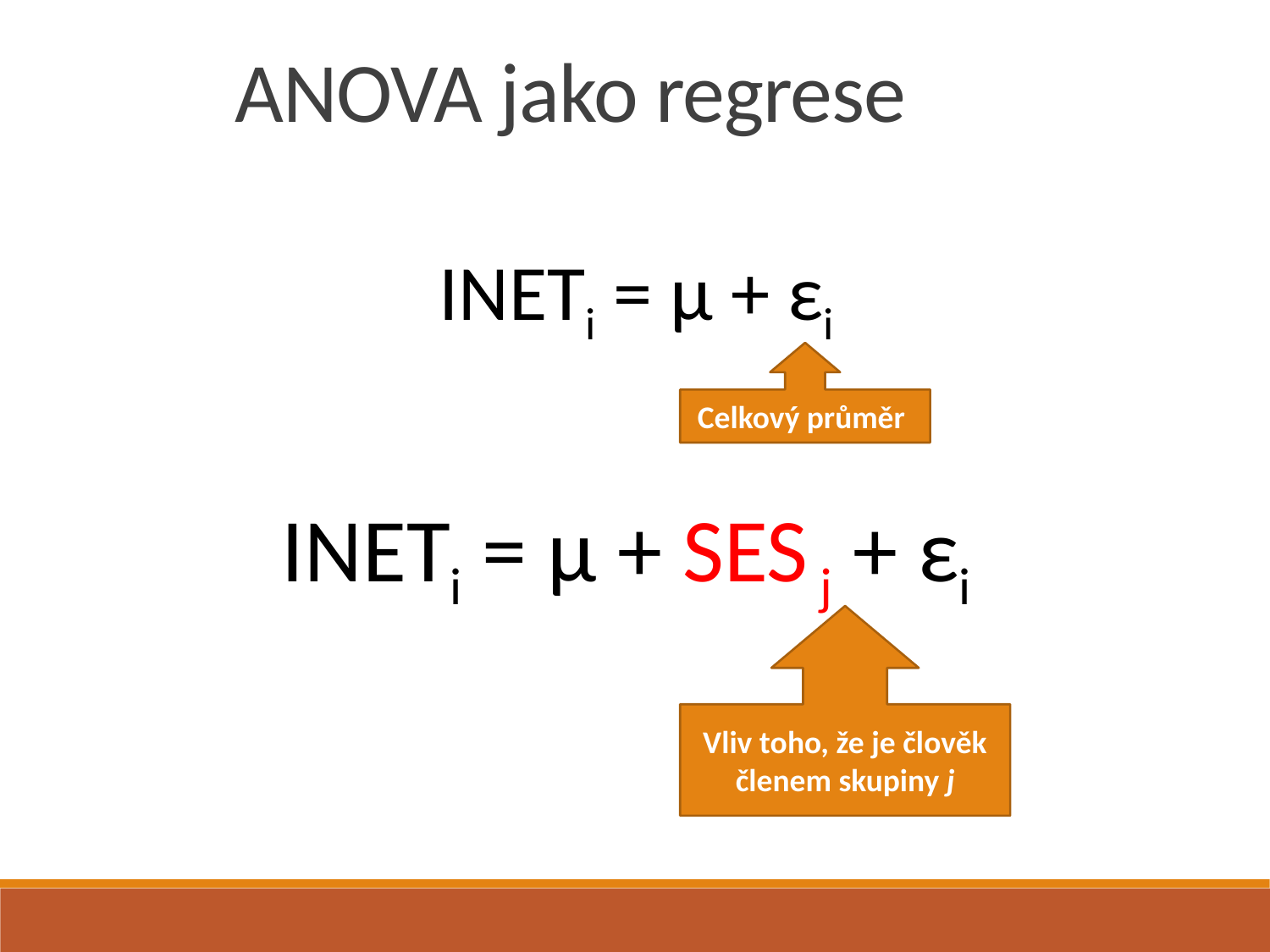

ANOVA jako regrese
INETi = μ + εi

Celkový průměr
INETi = μ + SES j + εi

Vliv toho, že je člověk členem skupiny j